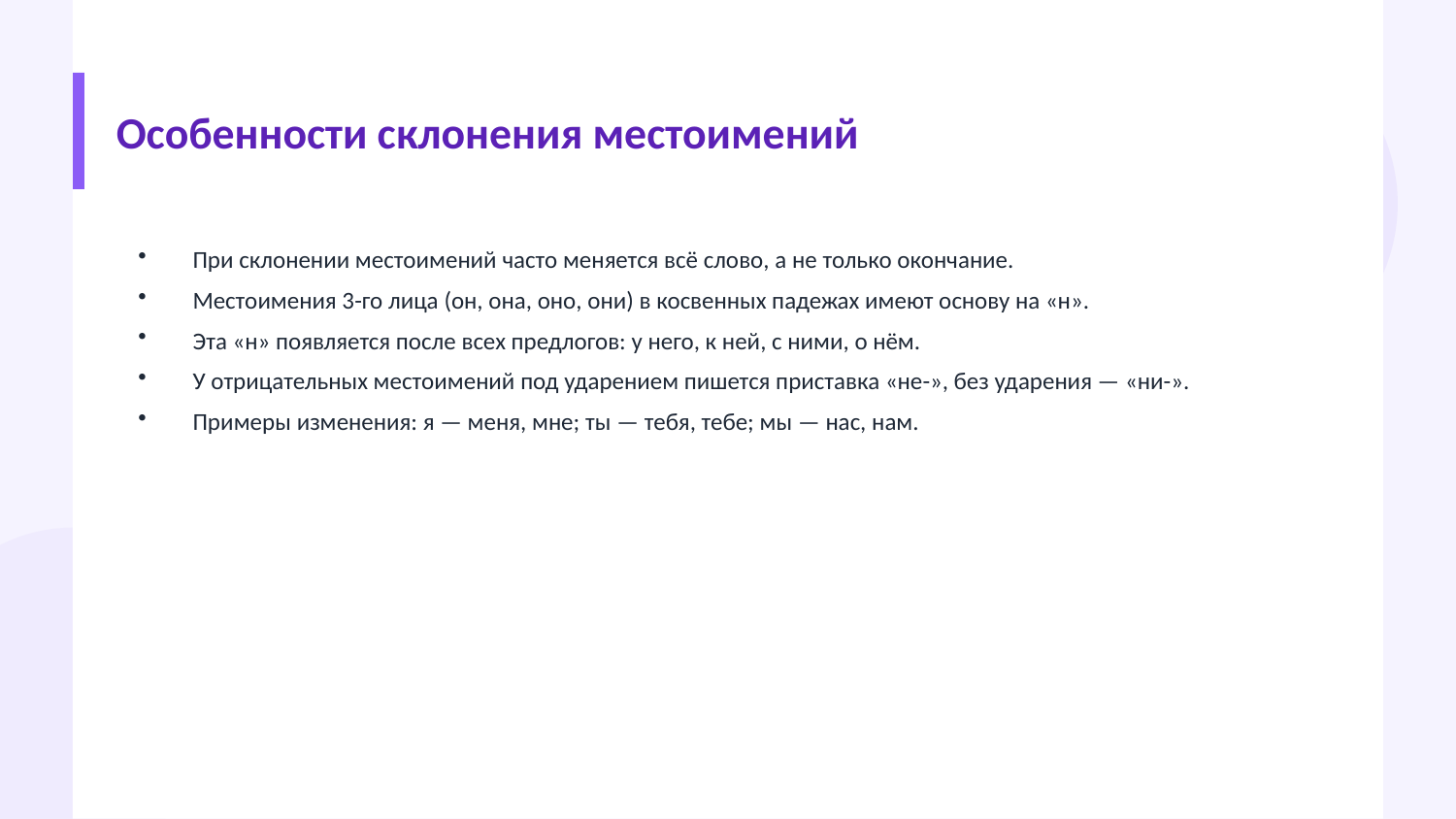

Особенности склонения местоимений
При склонении местоимений часто меняется всё слово, а не только окончание.
Местоимения 3-го лица (он, она, оно, они) в косвенных падежах имеют основу на «н».
Эта «н» появляется после всех предлогов: у него, к ней, с ними, о нём.
У отрицательных местоимений под ударением пишется приставка «не-», без ударения — «ни-».
Примеры изменения: я — меня, мне; ты — тебя, тебе; мы — нас, нам.